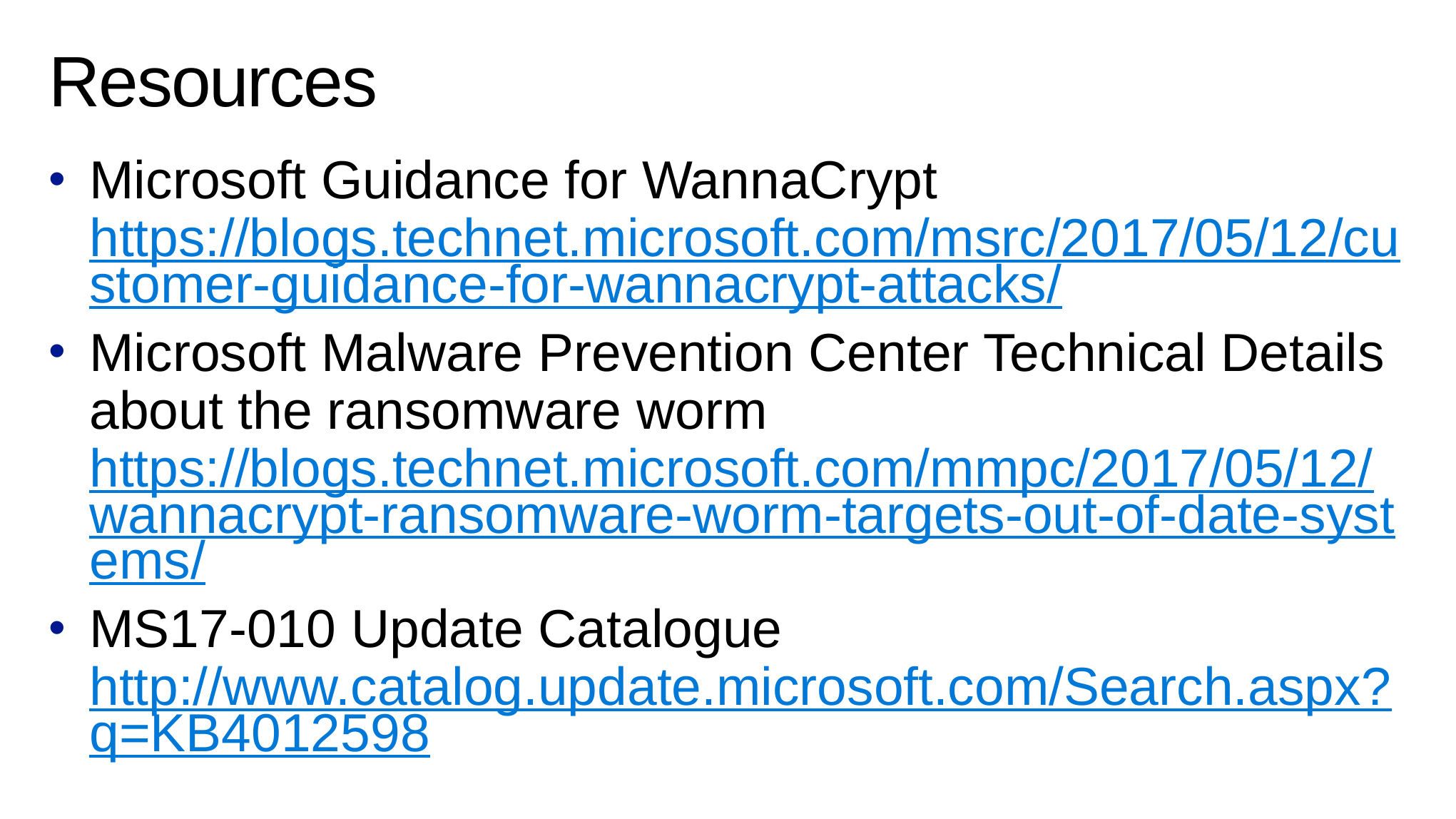

# Resources
Microsoft Guidance for WannaCrypt https://blogs.technet.microsoft.com/msrc/2017/05/12/customer-guidance-for-wannacrypt-attacks/
Microsoft Malware Prevention Center Technical Details about the ransomware worm https://blogs.technet.microsoft.com/mmpc/2017/05/12/wannacrypt-ransomware-worm-targets-out-of-date-systems/
MS17-010 Update Catalogue http://www.catalog.update.microsoft.com/Search.aspx?q=KB4012598